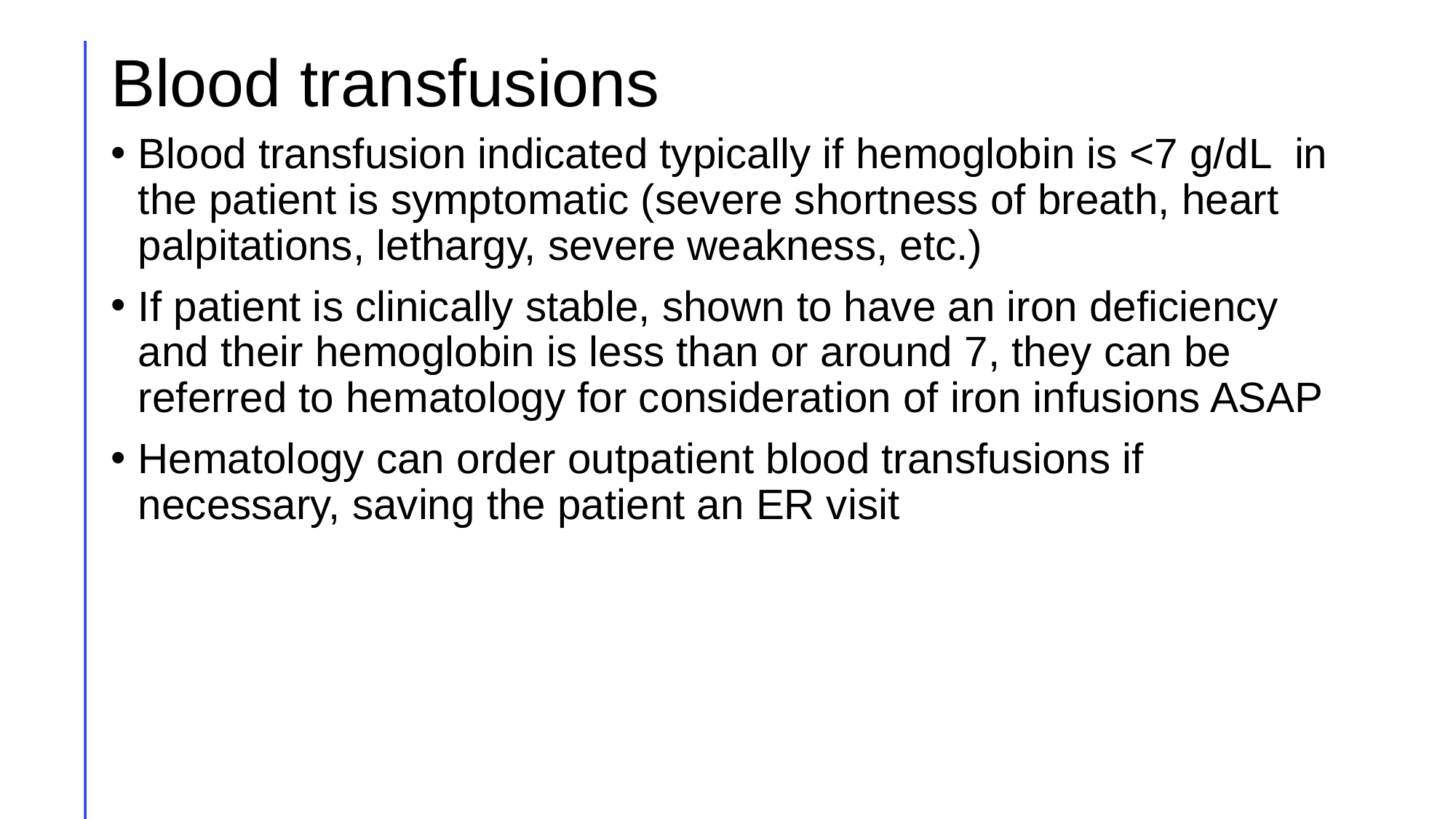

# Blood transfusions
Blood transfusion indicated typically if hemoglobin is <7 g/dL  in the patient is symptomatic (severe shortness of breath, heart palpitations, lethargy, severe weakness, etc.)
If patient is clinically stable, shown to have an iron deficiency and their hemoglobin is less than or around 7, they can be referred to hematology for consideration of iron infusions ASAP
Hematology can order outpatient blood transfusions if necessary, saving the patient an ER visit